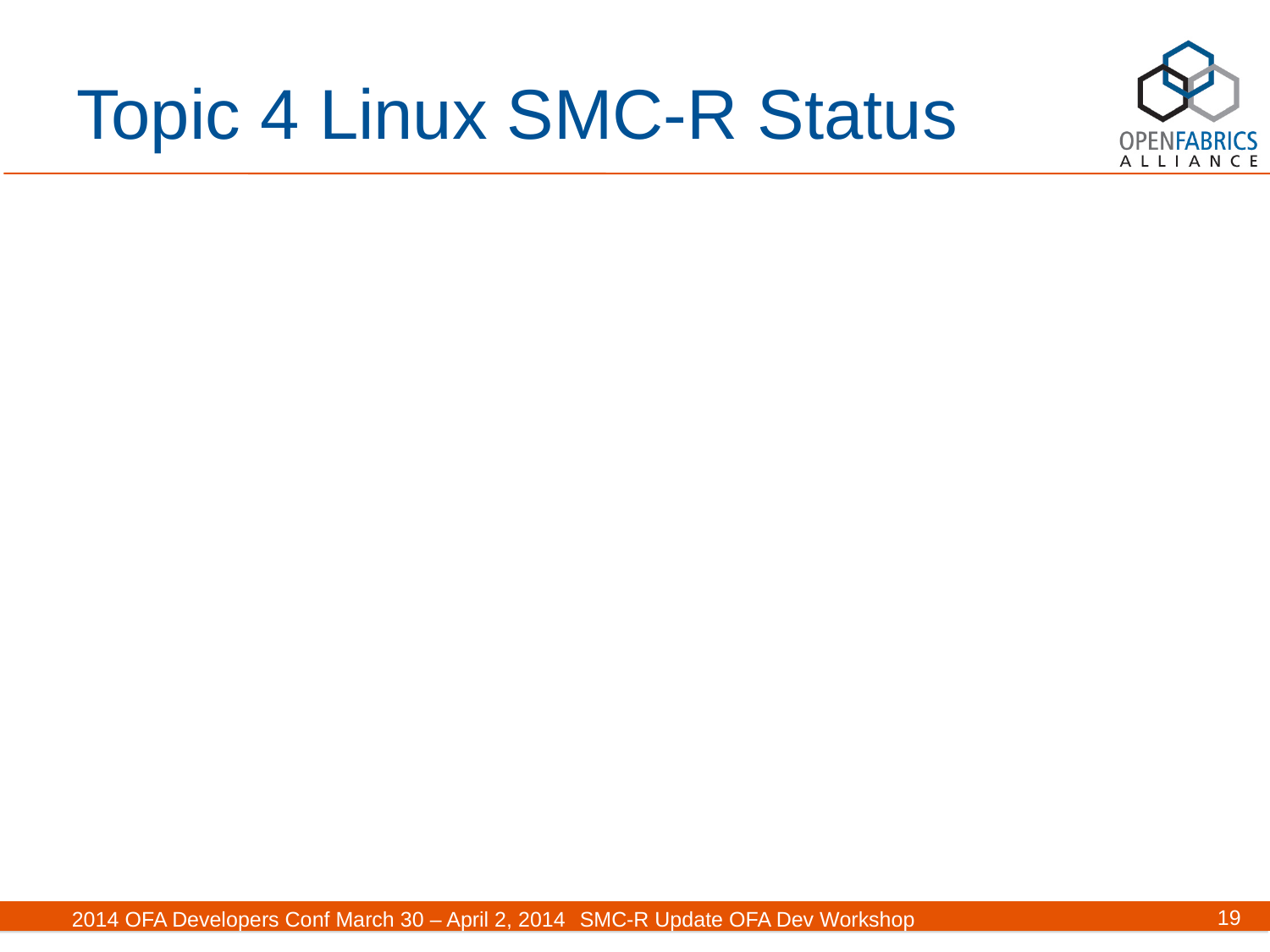

# Topic 4 Linux SMC-R Status
19
2014 OFA Developers Conf March 30 – April 2, 2014	SMC-R Update OFA Dev Workshop